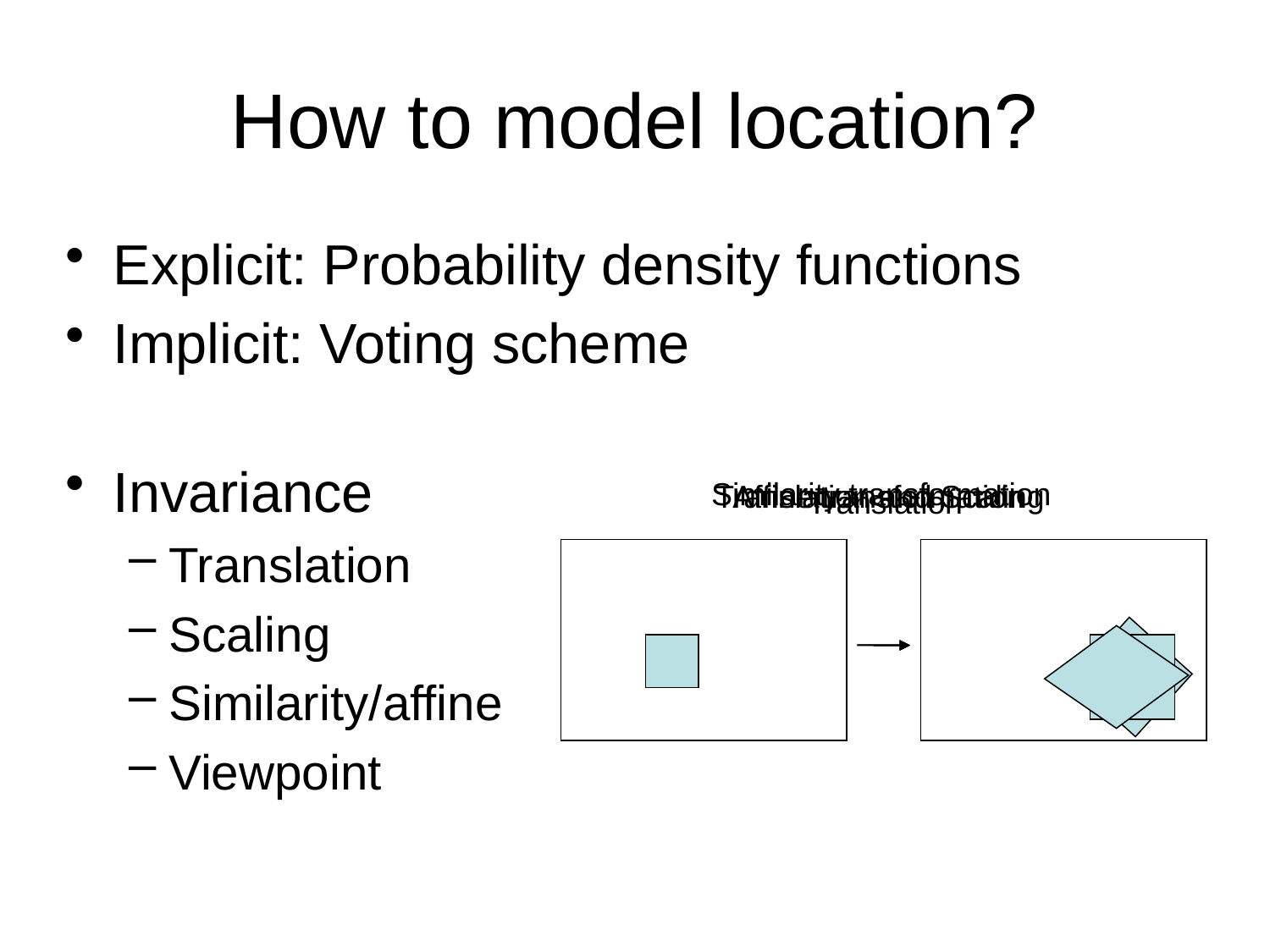

# How to model location?
Explicit: Probability density functions
Implicit: Voting scheme

Invariance
Translation
Scaling
Similarity/affine
Viewpoint

Similarity transformation

Translation and Scaling

Affine transformation

Translation